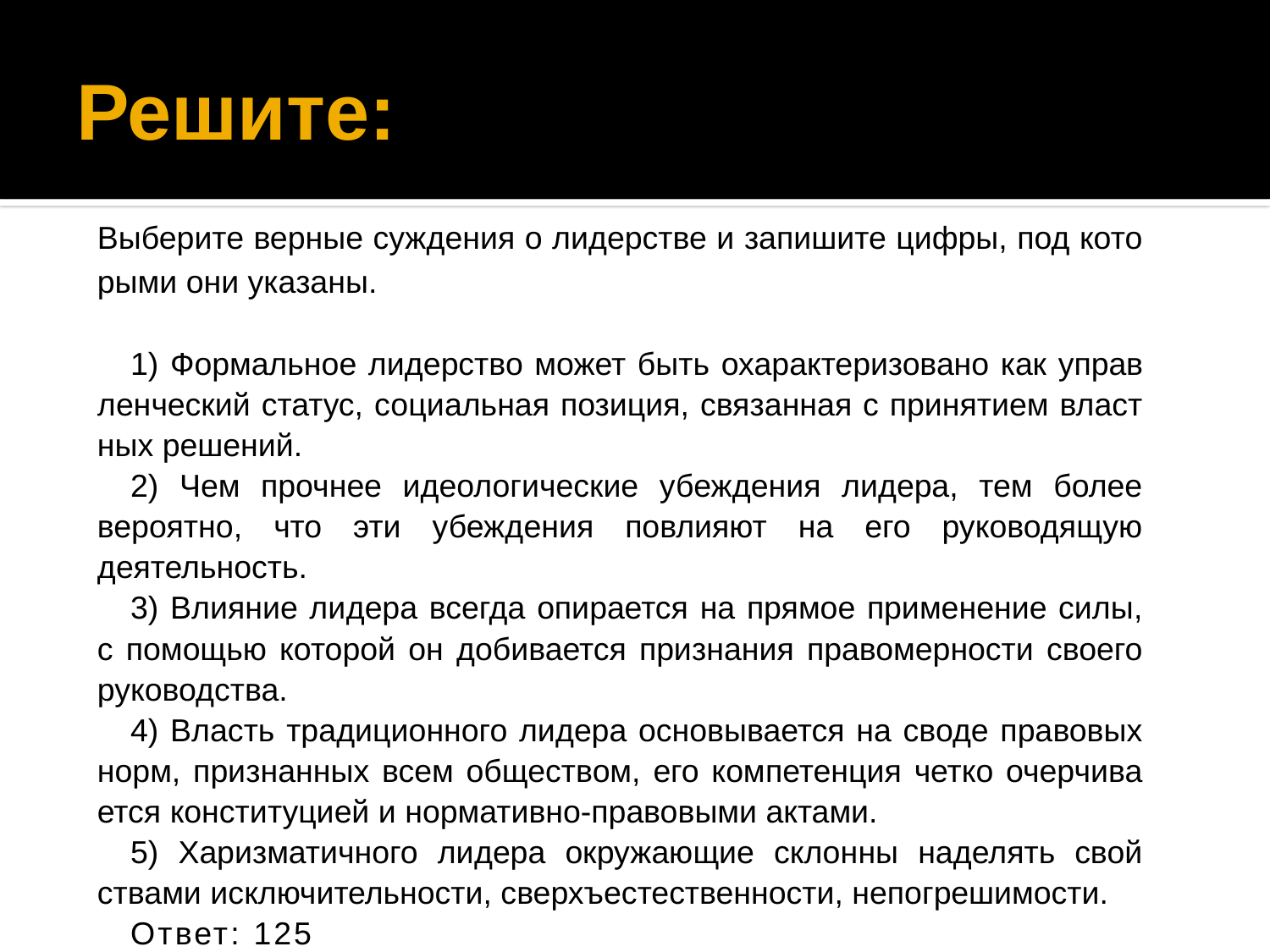

# Решите:
Выберите вер­ные суж­де­ния о ли­дер­стве и за­пи­ши­те цифры, под ко­то­ры­ми они указаны.

1) Формальное ли­дер­ство может быть оха­рак­те­ри­зо­ва­но как управ­лен­че­ский статус, со­ци­аль­ная позиция, свя­зан­ная с при­ня­ти­ем власт­ных решений.
2) Чем проч­нее идео­ло­ги­че­ские убеж­де­ния лидера, тем более вероятно, что эти убеж­де­ния по­вли­я­ют на его ру­ко­во­дя­щую деятельность.
3) Влияние ли­де­ра все­гда опи­ра­ет­ся на пря­мое при­ме­не­ние силы, с по­мо­щью ко­то­рой он до­би­ва­ет­ся при­зна­ния пра­во­мер­но­сти сво­е­го руководства.
4) Власть тра­ди­ци­он­но­го ли­де­ра ос­но­вы­ва­ет­ся на своде пра­во­вых норм, при­знан­ных всем обществом, его ком­пе­тен­ция четко очер­чи­ва­ет­ся кон­сти­ту­ци­ей и нормативно-правовыми актами.
5) Харизматичного ли­де­ра окру­жа­ю­щие склон­ны на­де­лять свой­ства­ми исключительности, сверхъестественности, непогрешимости.
Ответ: 125